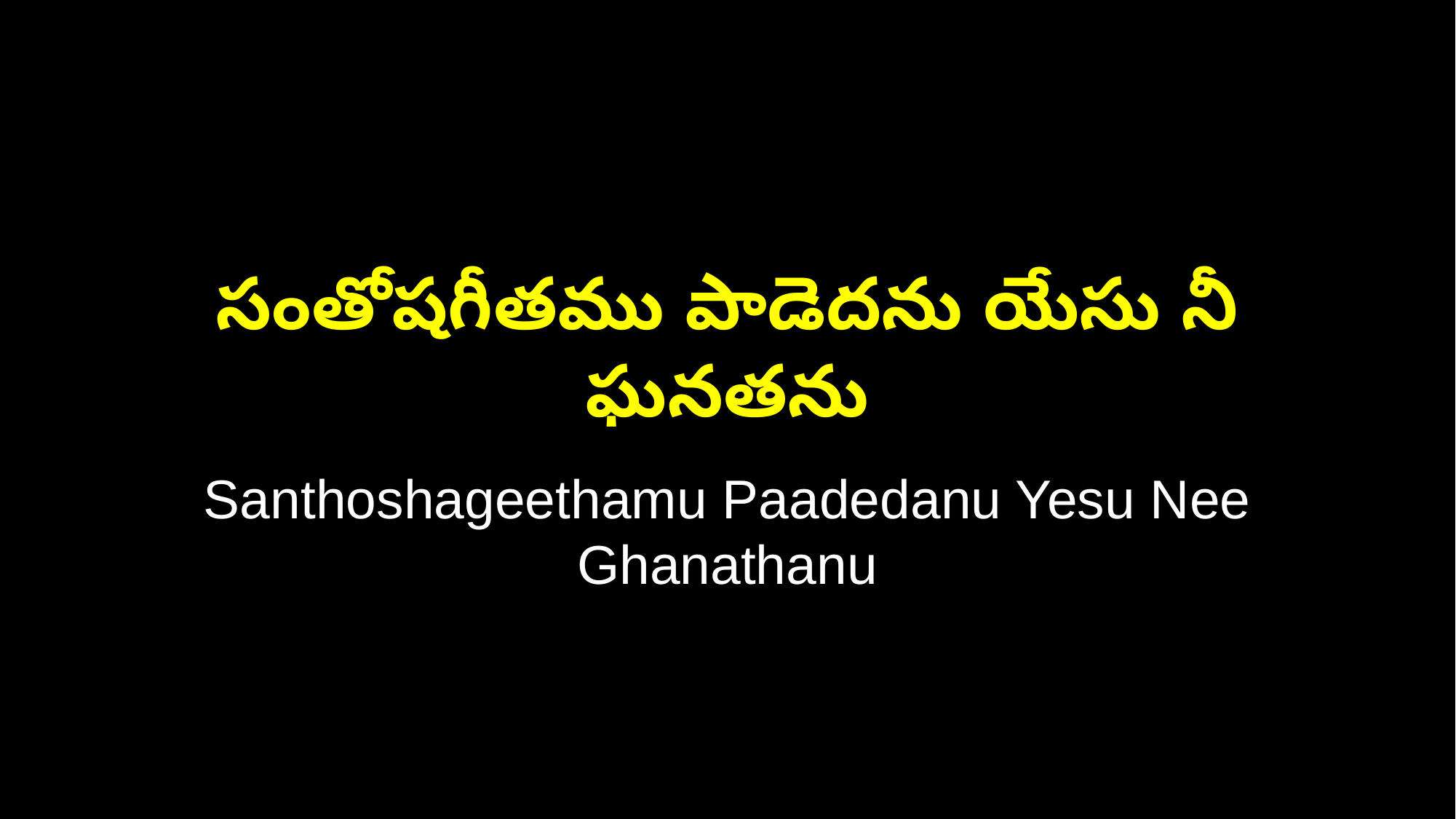

సంతోషగీతము పాడెదను యేసు నీ ఘనతను
Santhoshageethamu Paadedanu Yesu Nee Ghanathanu